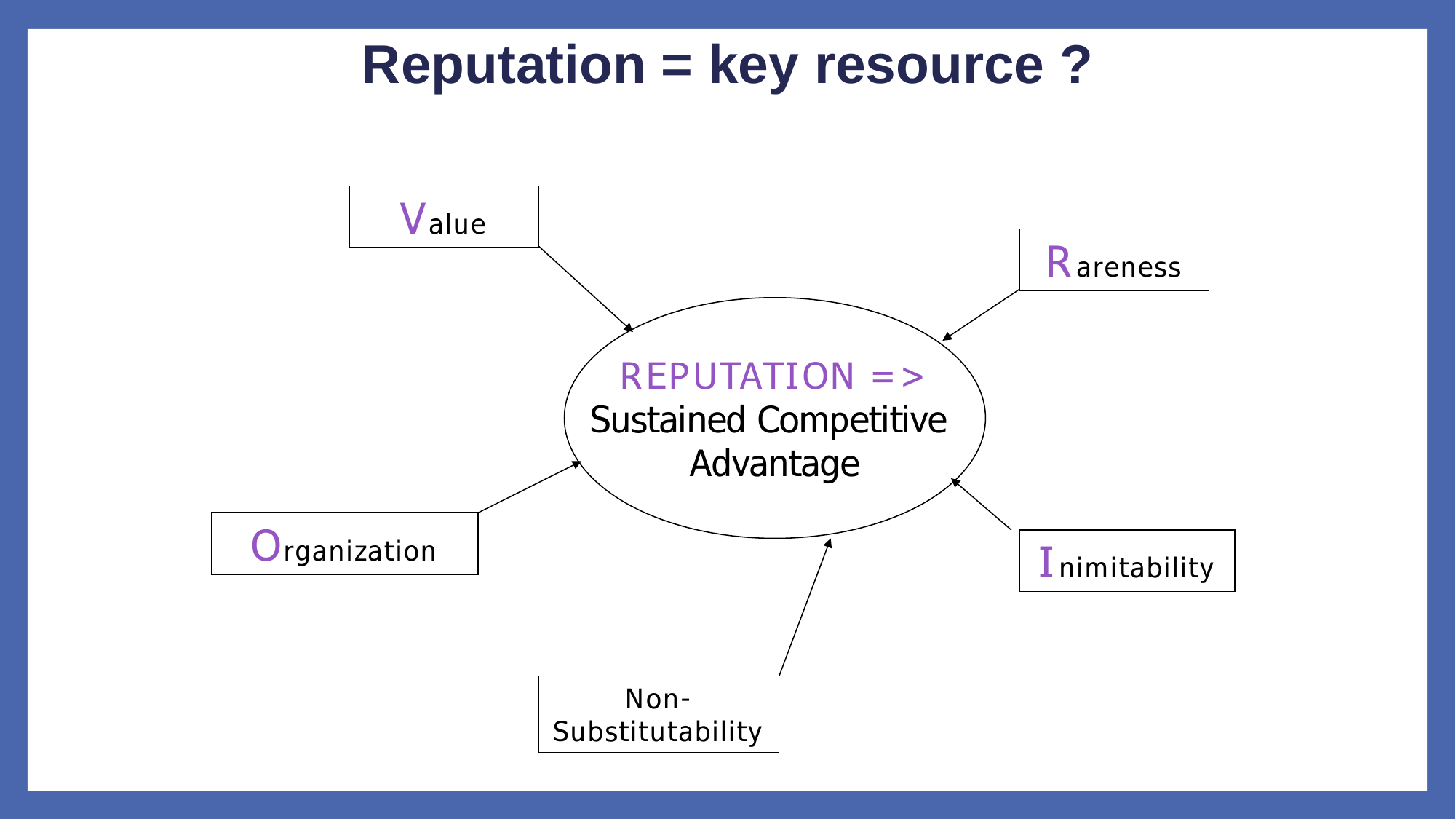

Reputation = key resource ?
Value
Rareness

REPUTATION =>
Sustained Competitive
Advantage

Organization
Inimitability

Non-Substitutability